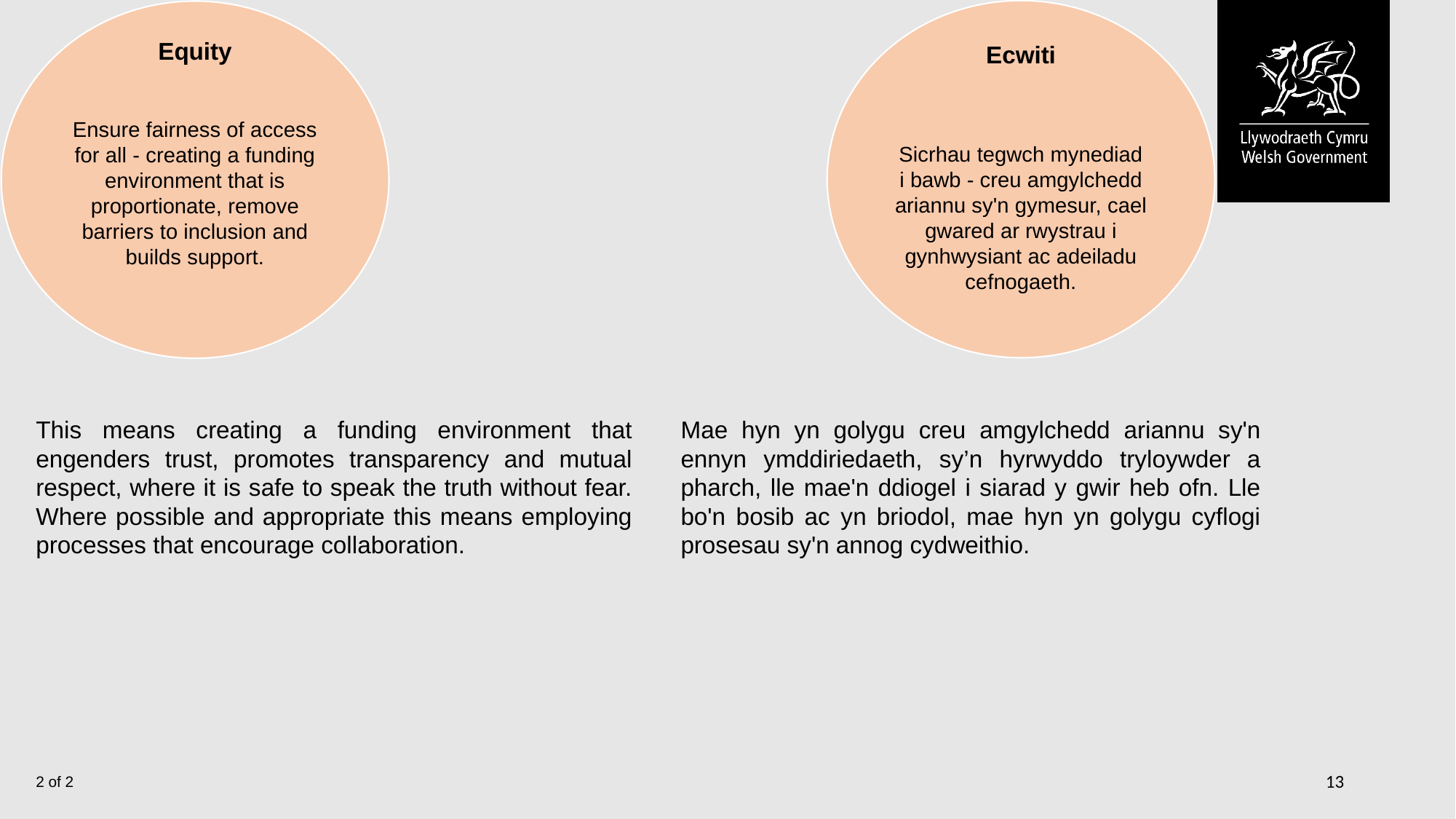

Ecwiti

Sicrhau tegwch mynediad i bawb - creu amgylchedd ariannu sy'n gymesur, cael gwared ar rwystrau i gynhwysiant ac adeiladu cefnogaeth.

Equity

Ensure fairness of access for all - creating a funding environment that is proportionate, remove barriers to inclusion and builds support.

| This means creating a funding environment that engenders trust, promotes transparency and mutual respect, where it is safe to speak the truth without fear. Where possible and appropriate this means employing processes that encourage collaboration. |  | Mae hyn yn golygu creu amgylchedd ariannu sy'n ennyn ymddiriedaeth, sy’n hyrwyddo tryloywder a pharch, lle mae'n ddiogel i siarad y gwir heb ofn. Lle bo'n bosib ac yn briodol, mae hyn yn golygu cyflogi prosesau sy'n annog cydweithio. |
| --- | --- | --- |
|  |  |  |
|  |  |  |
2 of 2
13